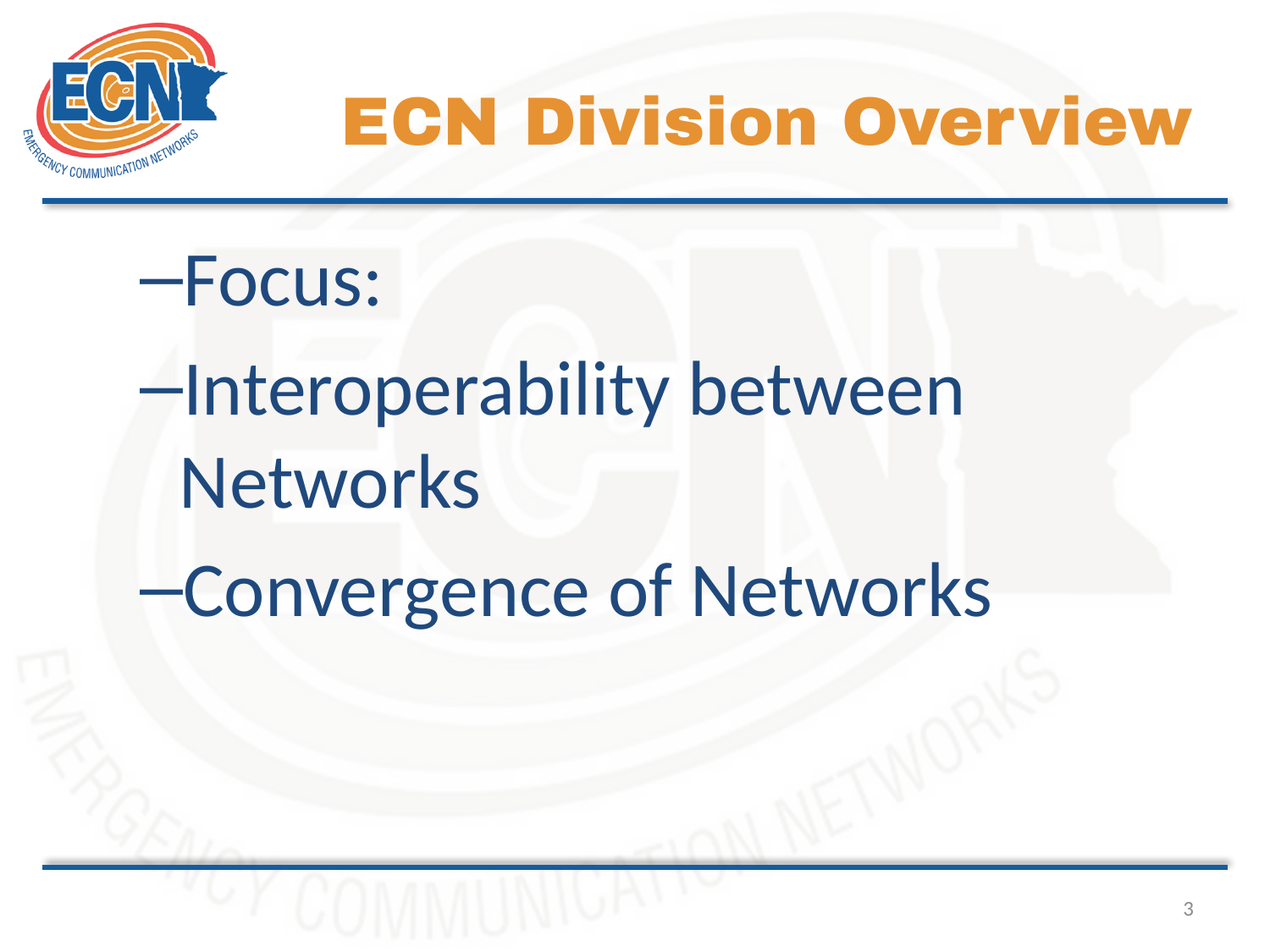

# ECN Division Overview
Focus:
Interoperability between Networks
Convergence of Networks